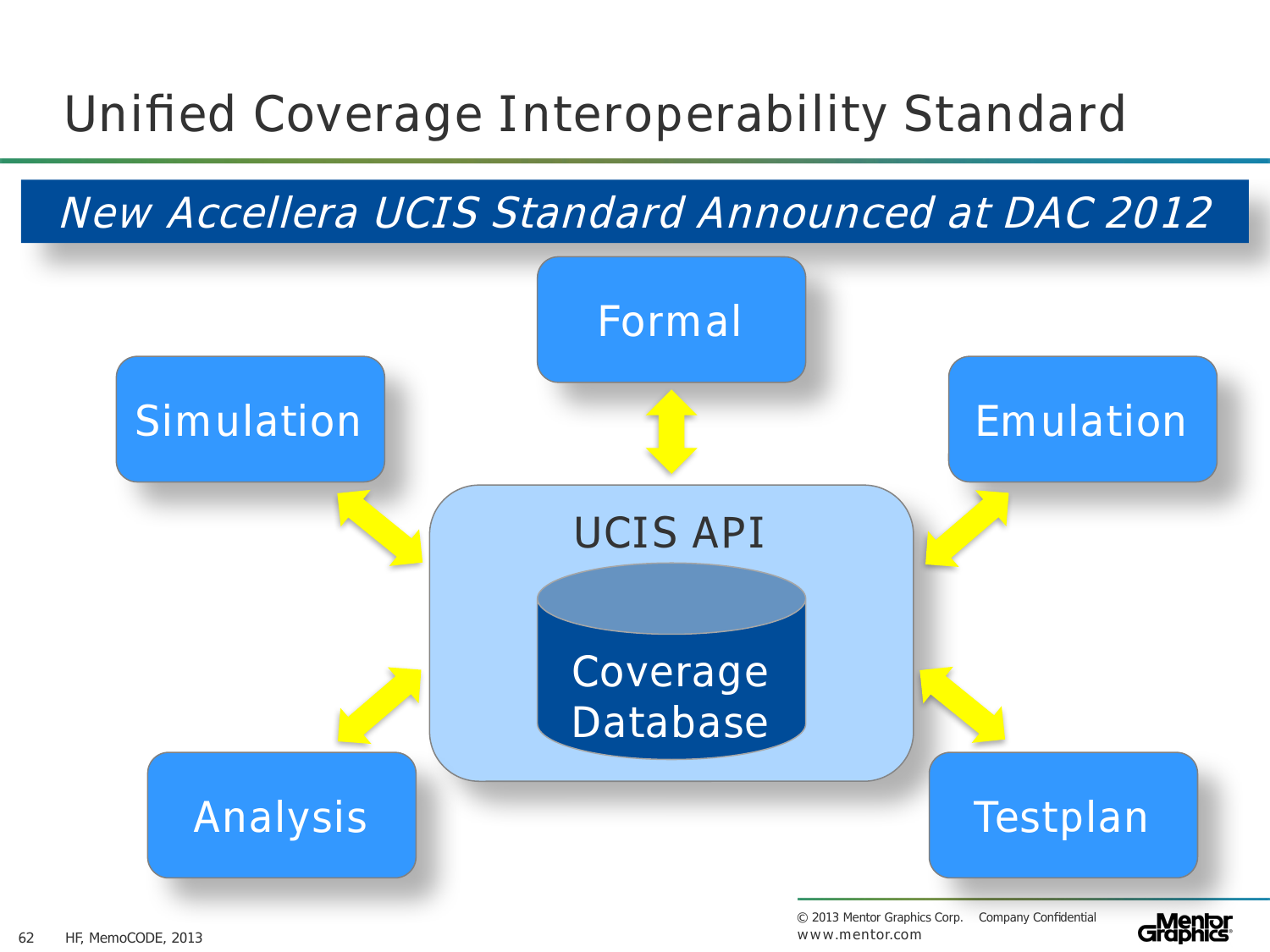

# Unified Coverage Interoperability Standard
New Accellera UCIS Standard Announced at DAC 2012
Formal
Simulation
Emulation

UCIS API

Coverage Database

Analysis
Testplan
HF, MemoCODE, 2013
62